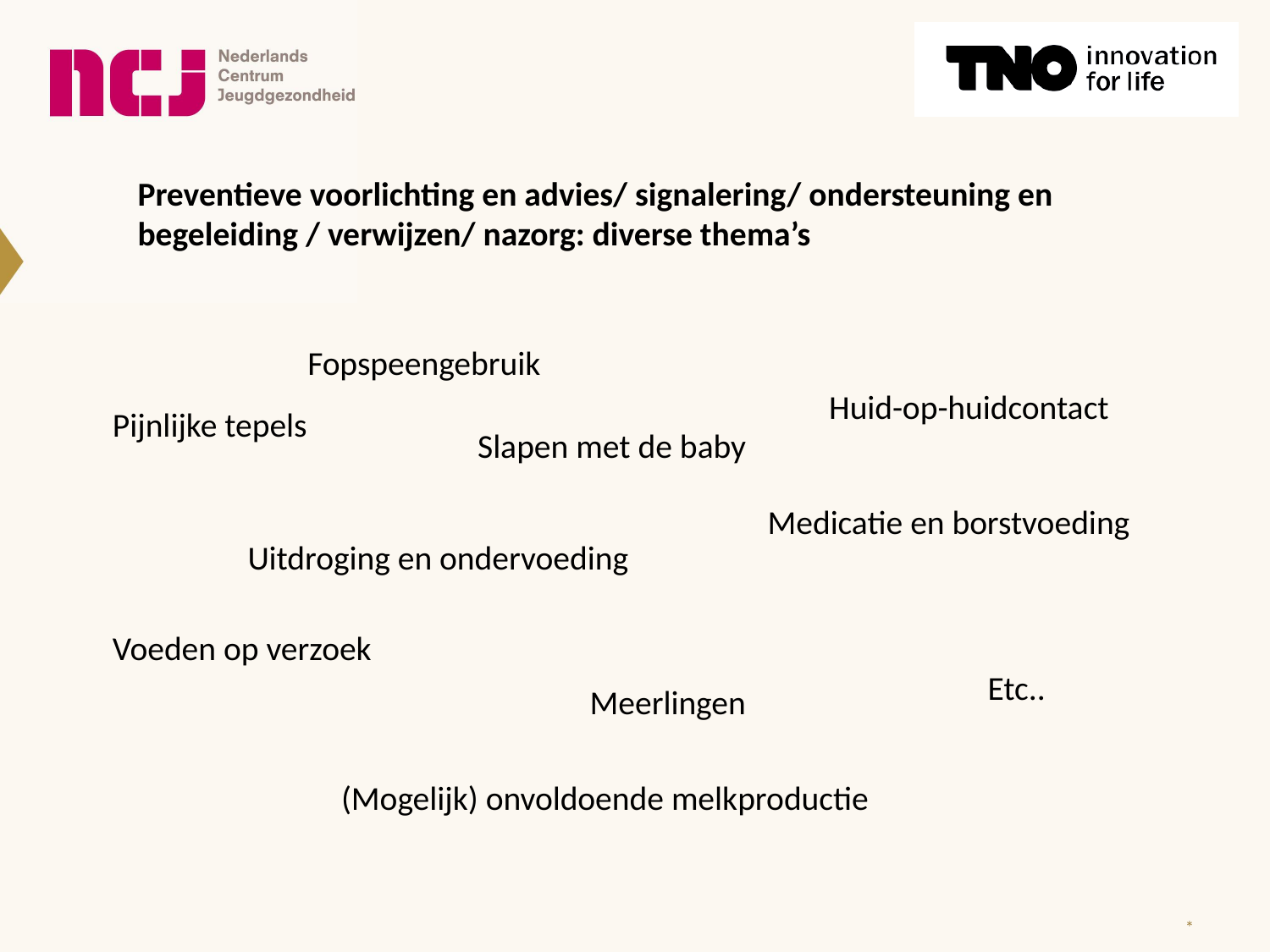

Preventieve voorlichting en advies/ signalering/ ondersteuning en begeleiding / verwijzen/ nazorg: diverse thema’s
Fopspeengebruik
Huid-op-huidcontact
Pijnlijke tepels
Slapen met de baby
Medicatie en borstvoeding
Uitdroging en ondervoeding
Voeden op verzoek
Etc..
Meerlingen
(Mogelijk) onvoldoende melkproductie
*